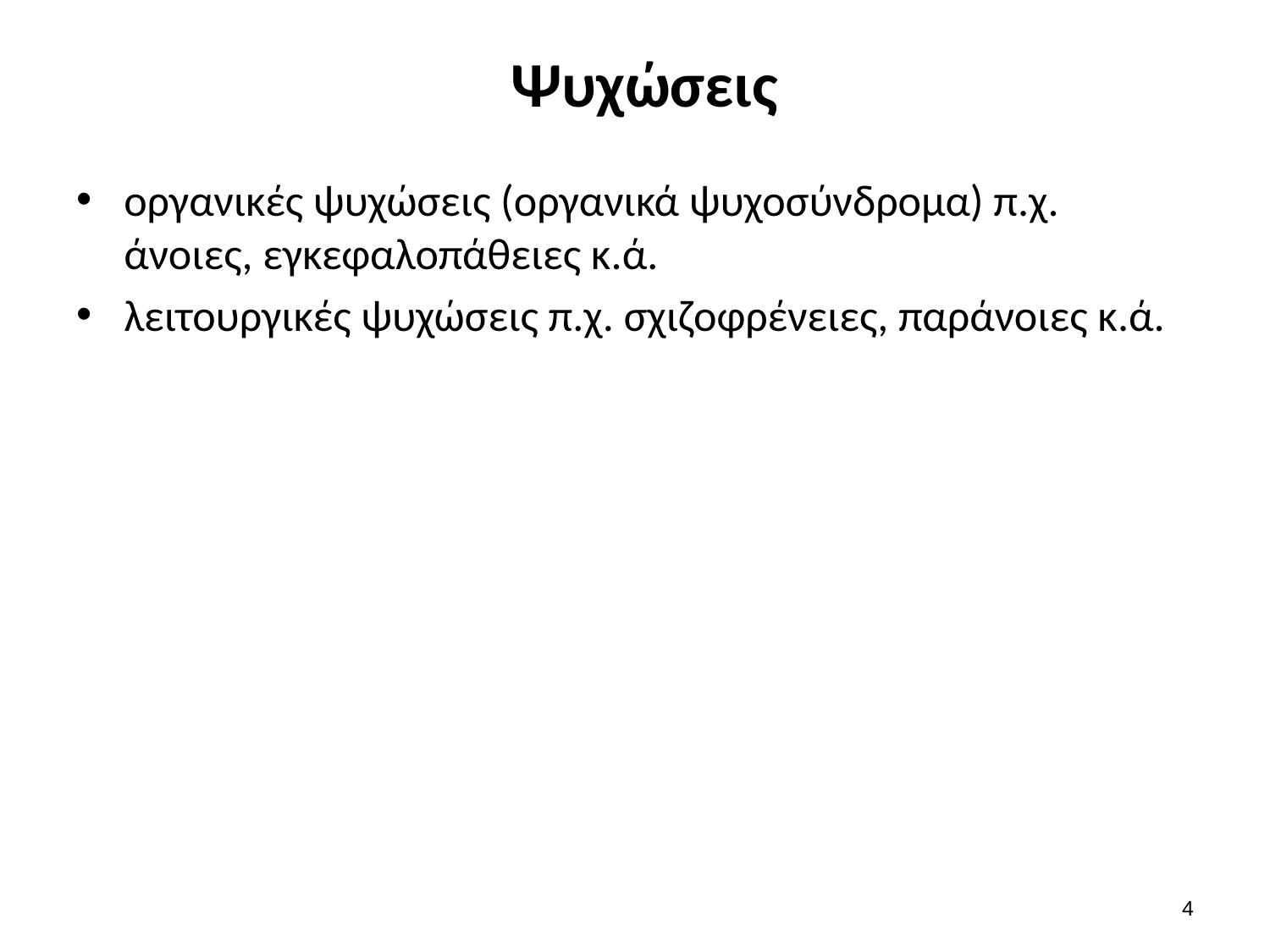

# Ψυχώσεις
οργανικές ψυχώσεις (οργανικά ψυχοσύνδρομα) π.χ. άνοιες, εγκεφαλοπάθειες κ.ά.
λειτουργικές ψυχώσεις π.χ. σχιζοφρένειες, παράνοιες κ.ά.

4